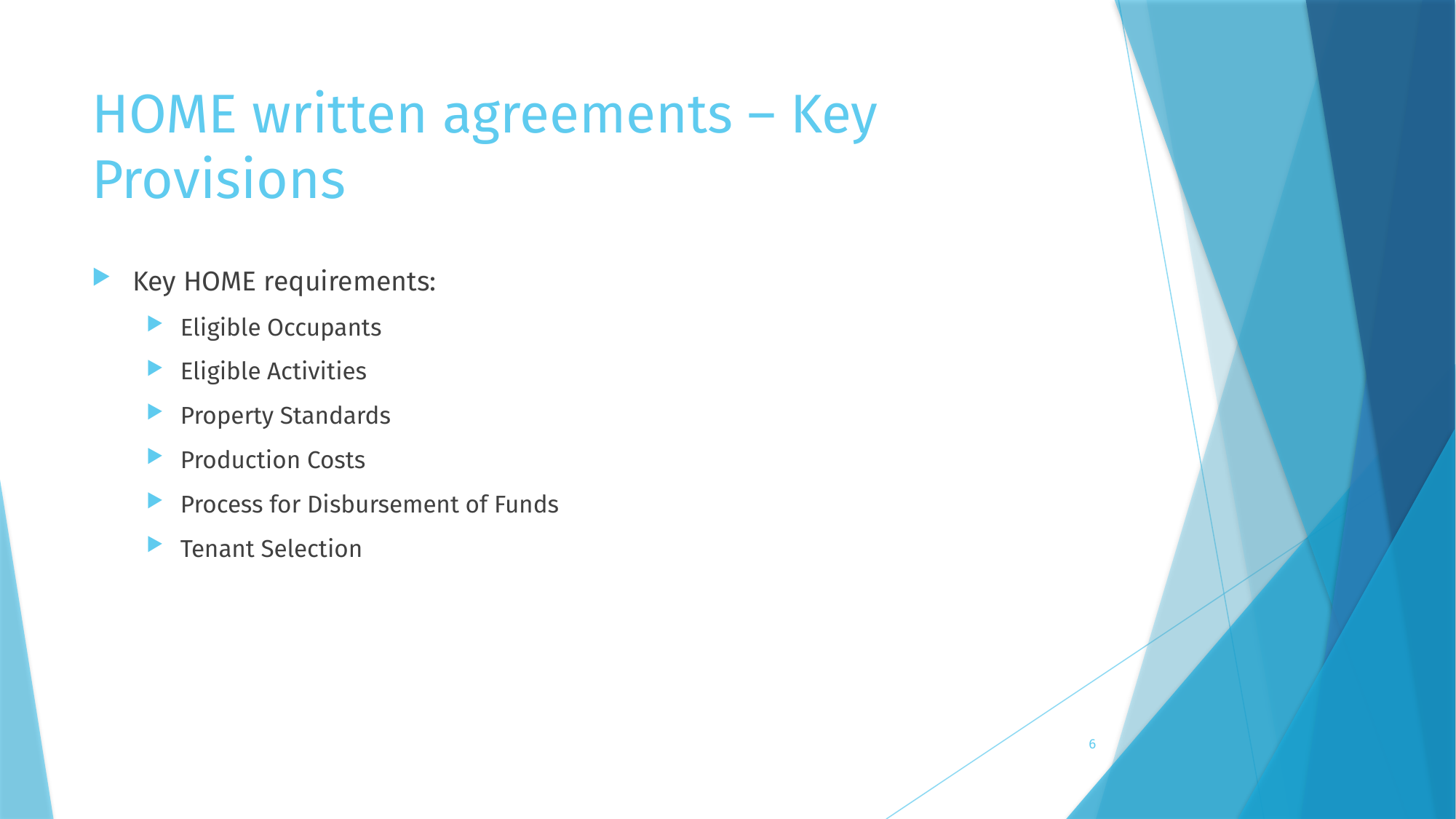

# HOME written agreements – Key Provisions
Key HOME requirements:
Eligible Occupants
Eligible Activities
Property Standards
Production Costs
Process for Disbursement of Funds
Tenant Selection
6